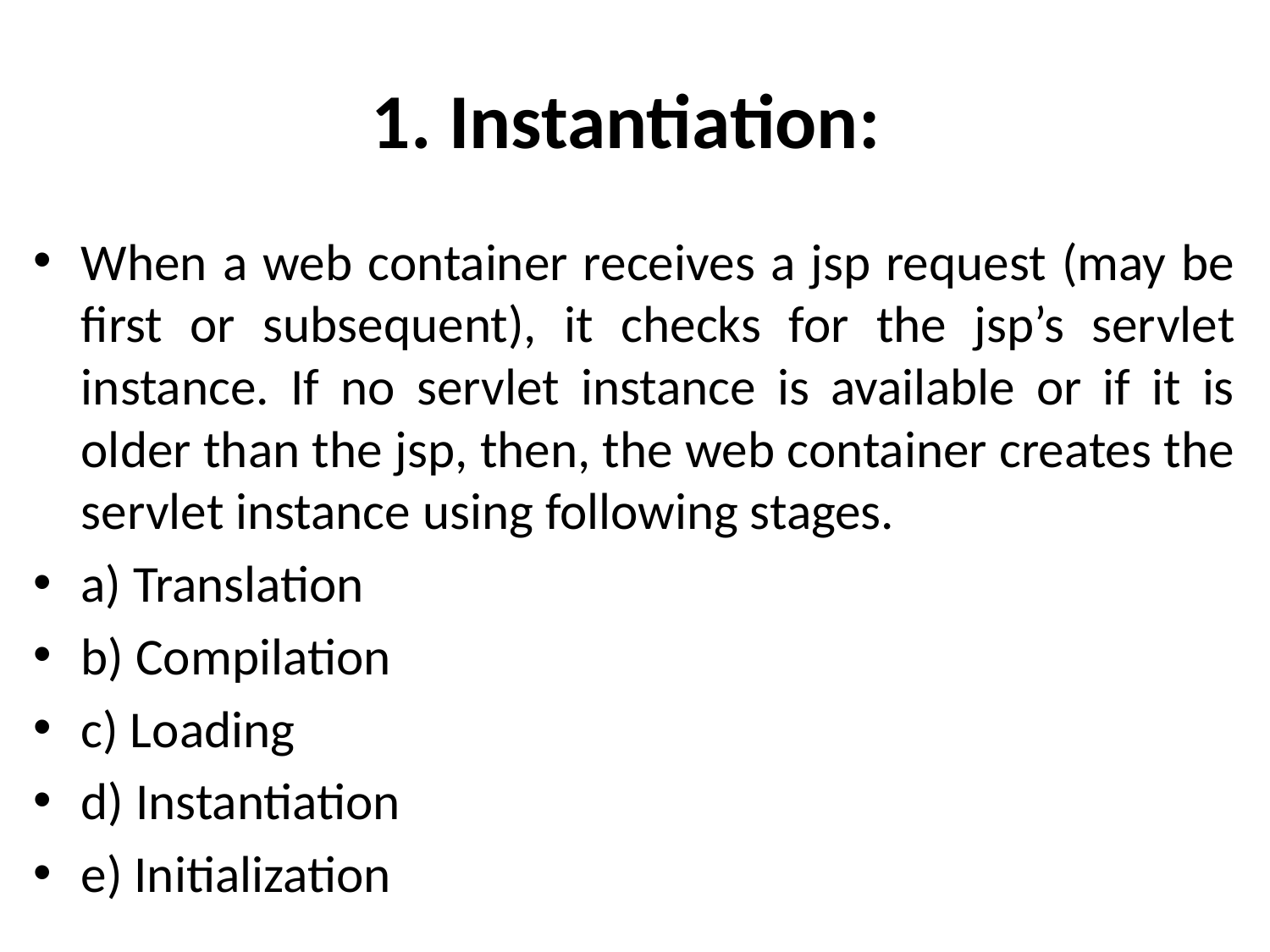

# 1. Instantiation:
When a web container receives a jsp request (may be first or subsequent), it checks for the jsp’s servlet instance. If no servlet instance is available or if it is older than the jsp, then, the web container creates the servlet instance using following stages.
a) Translation
b) Compilation
c) Loading
d) Instantiation
e) Initialization